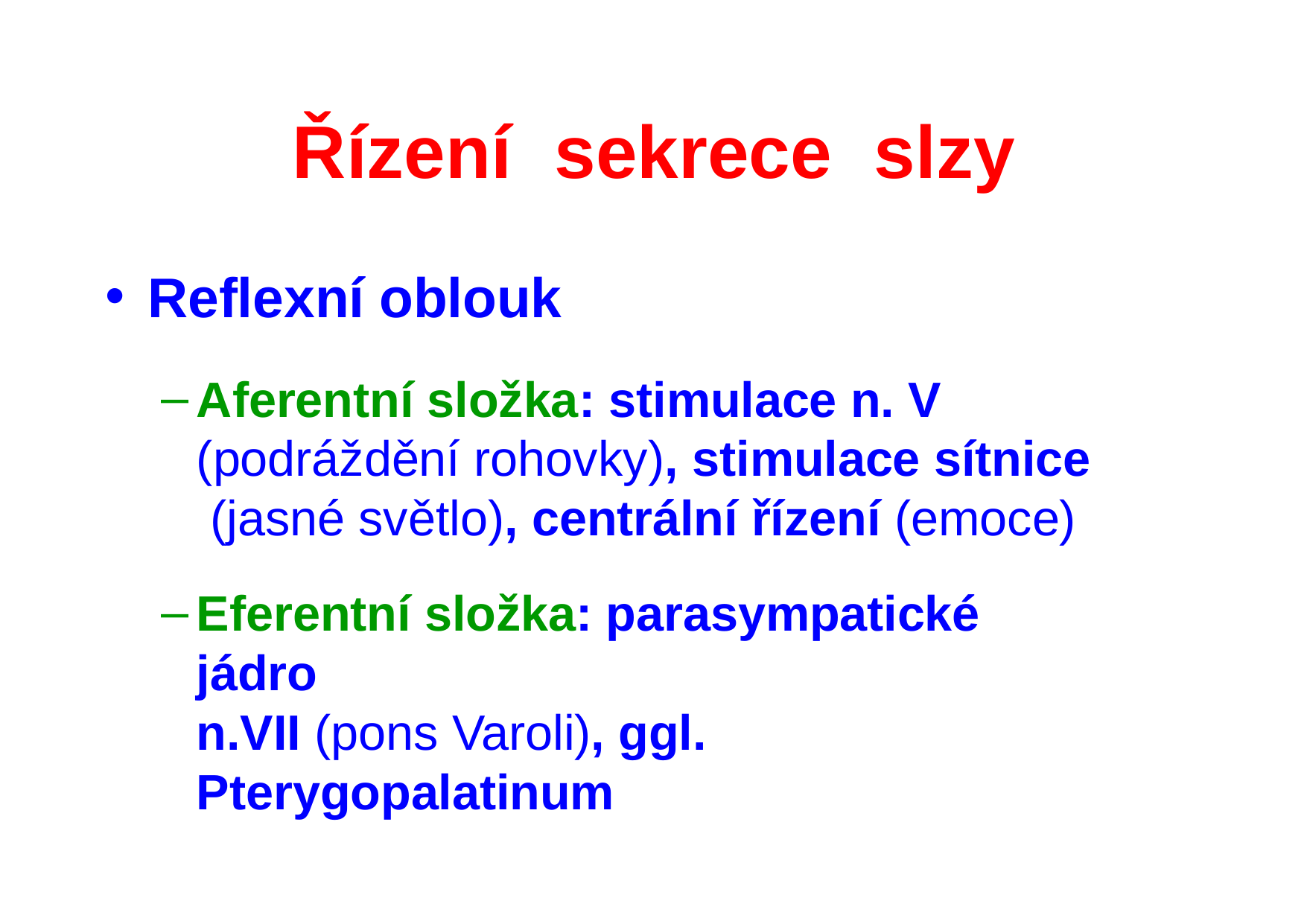

# Řízení	sekrece	slzy
Reflexní oblouk
Aferentní složka: stimulace n. V  (podráždění rohovky), stimulace sítnice  (jasné světlo), centrální řízení (emoce)
Eferentní složka: parasympatické jádro
n.VII (pons Varoli), ggl. Pterygopalatinum